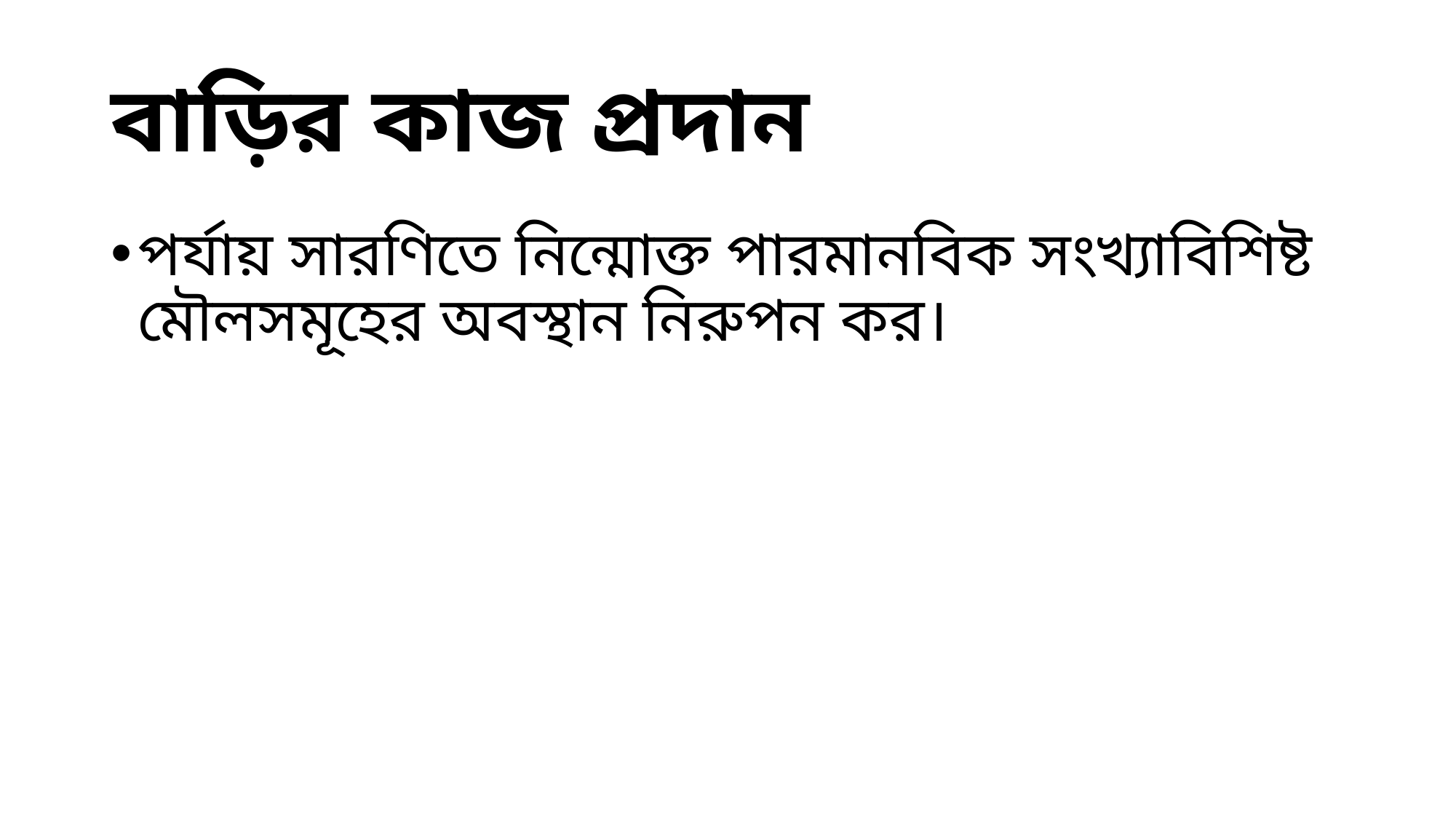

# বাড়ির কাজ প্রদান
পর্যায় সারণিতে নিন্মোক্ত পারমানবিক সংখ্যাবিশিষ্ট মৌলসমূহের অবস্থান নিরুপন কর।